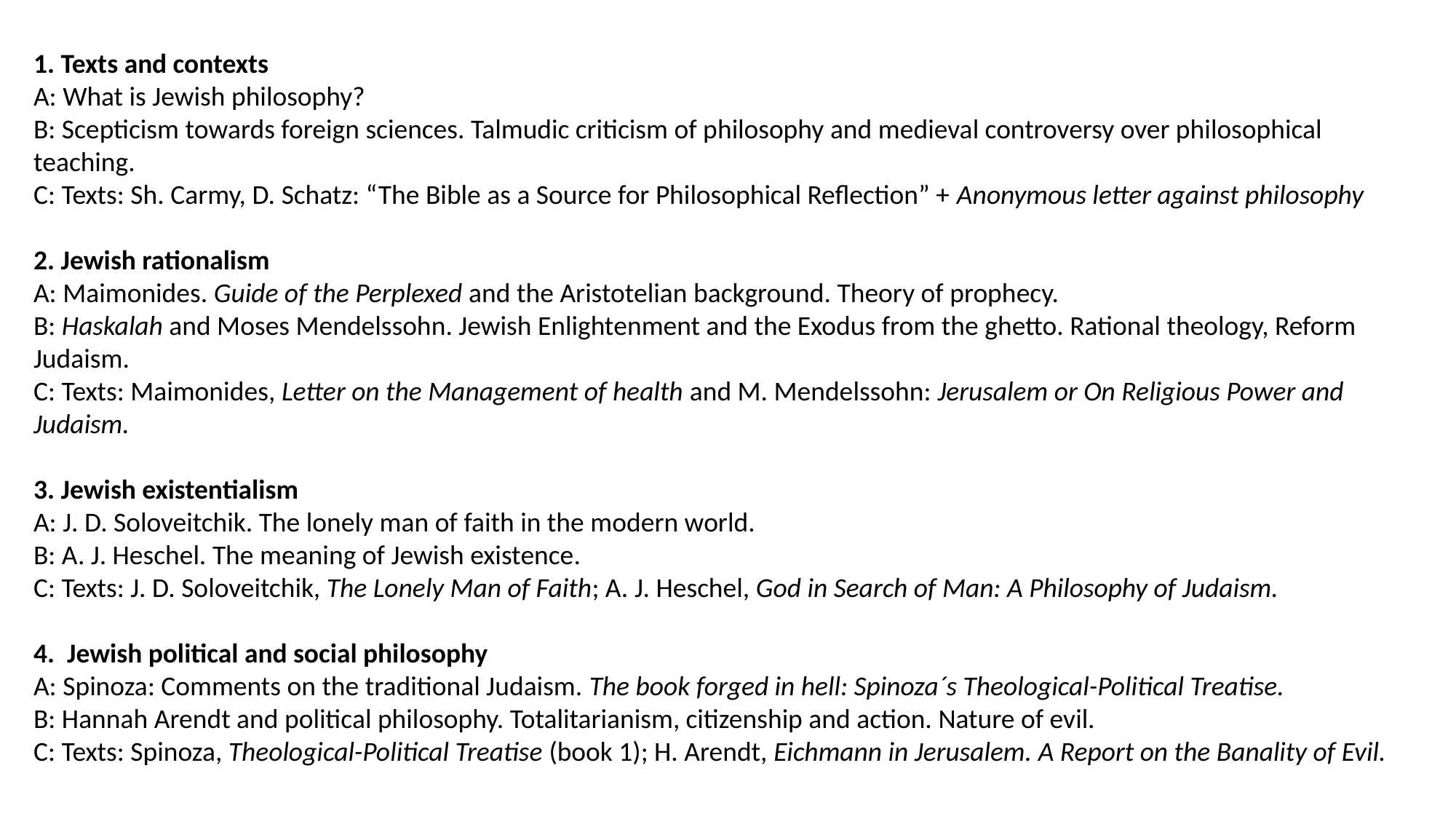

1. Texts and contexts
A: What is Jewish philosophy?
B: Scepticism towards foreign sciences. Talmudic criticism of philosophy and medieval controversy over philosophical teaching.
C: Texts: Sh. Carmy, D. Schatz: “The Bible as a Source for Philosophical Reflection” + Anonymous letter against philosophy

2. Jewish rationalism
A: Maimonides. Guide of the Perplexed and the Aristotelian background. Theory of prophecy.
B: Haskalah and Moses Mendelssohn. Jewish Enlightenment and the Exodus from the ghetto. Rational theology, Reform Judaism.
C: Texts: Maimonides, Letter on the Management of health and M. Mendelssohn: Jerusalem or On Religious Power and Judaism.

3. Jewish existentialism
A: J. D. Soloveitchik. The lonely man of faith in the modern world.
B: A. J. Heschel. The meaning of Jewish existence.
C: Texts: J. D. Soloveitchik, The Lonely Man of Faith; A. J. Heschel, God in Search of Man: A Philosophy of Judaism.

4.  Jewish political and social philosophy
A: Spinoza: Comments on the traditional Judaism. The book forged in hell: Spinoza´s Theological-Political Treatise.
B: Hannah Arendt and political philosophy. Totalitarianism, citizenship and action. Nature of evil.
C: Texts: Spinoza, Theological-Political Treatise (book 1); H. Arendt, Eichmann in Jerusalem. A Report on the Banality of Evil.